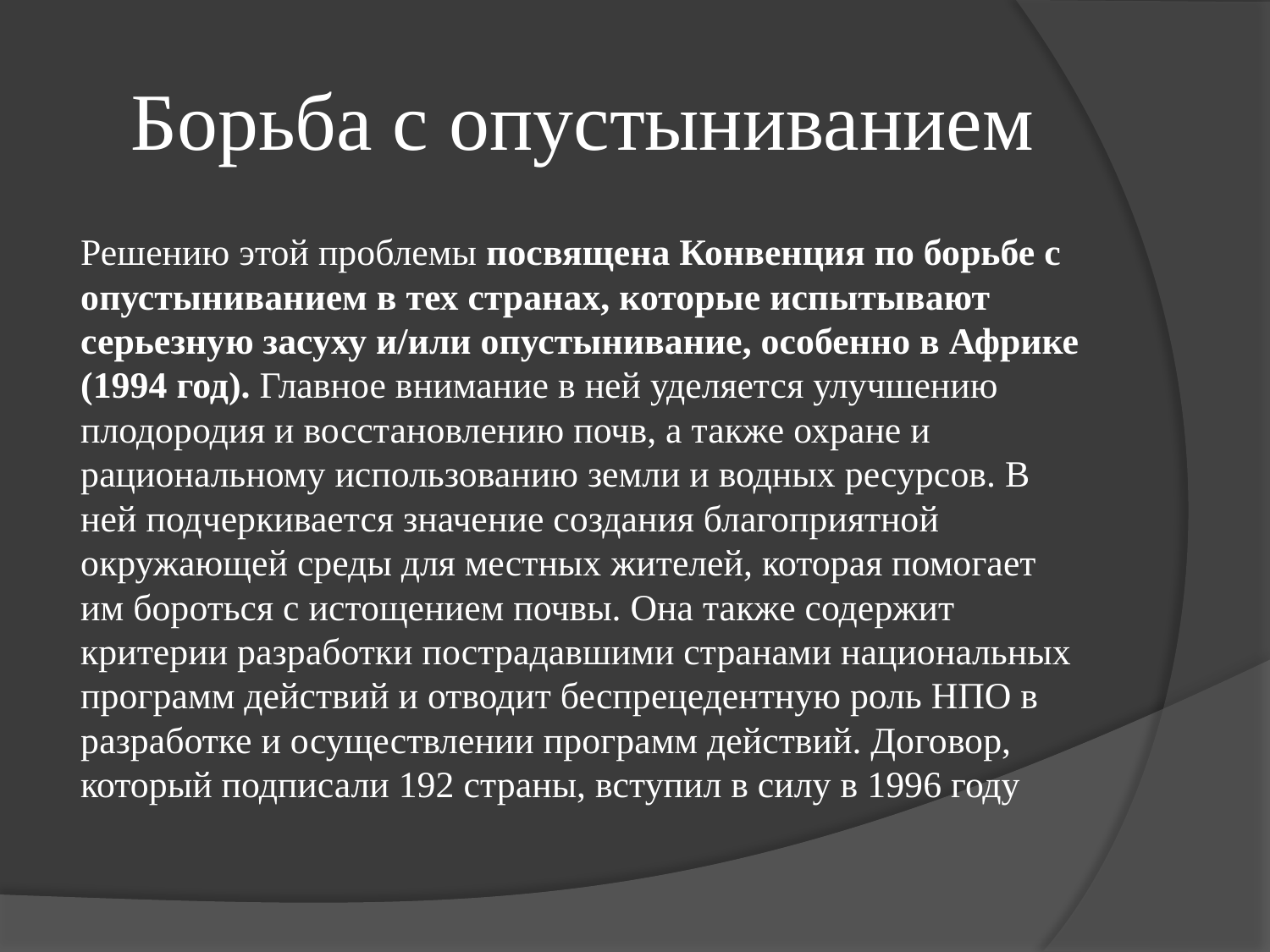

# Борьба с опустыниванием
	Решению этой проблемы посвящена Конвенция по борьбе с опустыниванием в тех странах, которые испытывают серьезную засуху и/или опустынивание, особенно в Африке (1994 год). Главное внимание в ней уделяется улучшению плодородия и восстановлению почв, а также охране и рациональному использованию земли и водных ресурсов. В ней подчеркивается значение создания благоприятной окружающей среды для местных жителей, которая помогает им бороться с истощением почвы. Она также содержит критерии разработки пострадавшими странами национальных программ действий и отводит беспрецедентную роль НПО в разработке и осуществлении программ действий. Договор, который подписали 192 страны, вступил в силу в 1996 году